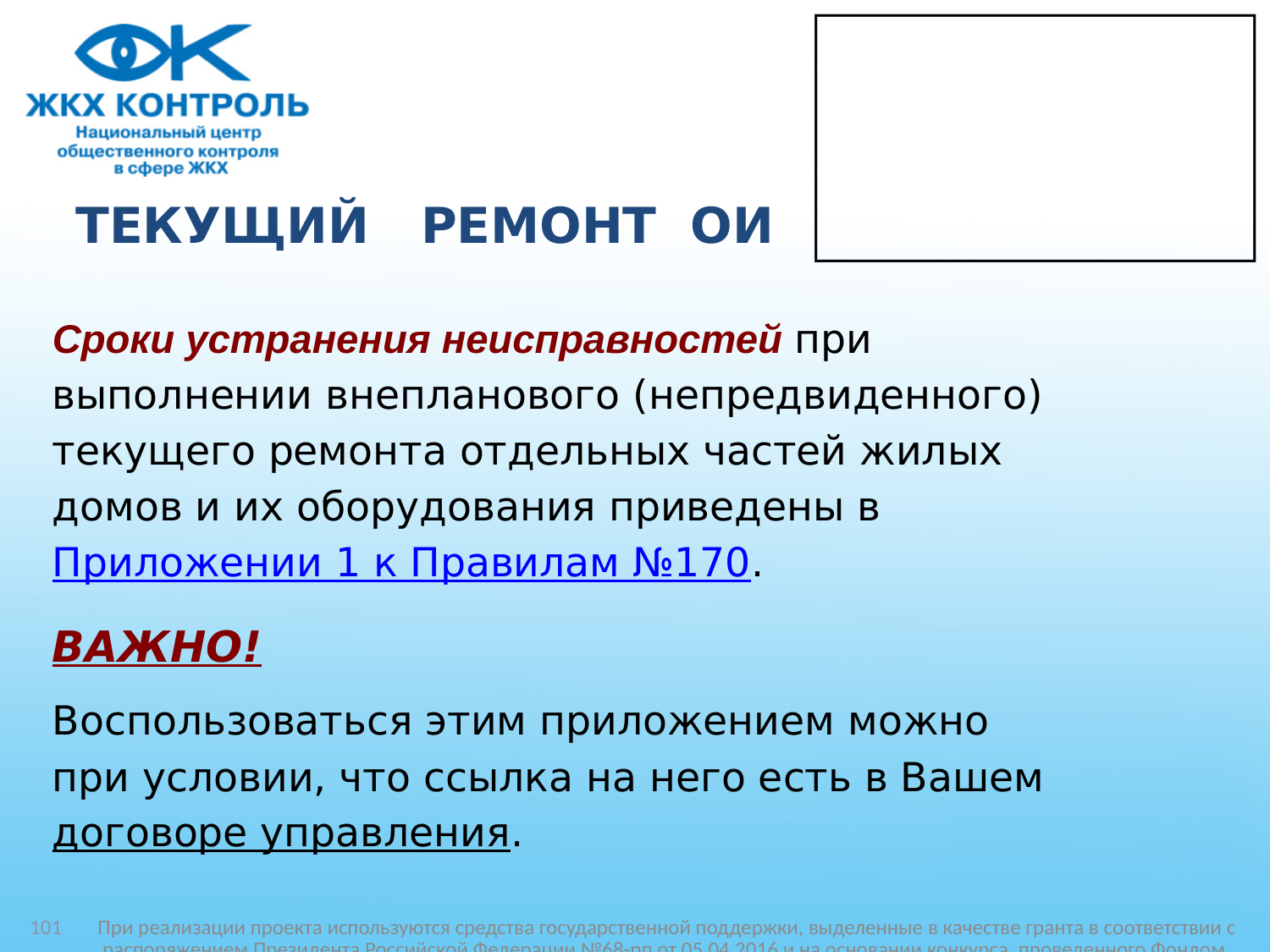

# ТЕКУЩИЙ   РЕМОНТ  ОИ
Сроки устранения неисправностей при
выполнении внепланового (непредвиденного)
текущего ремонта отдельных частей жилых
домов и их оборудования приведены в
Приложении 1 к Правилам №170.
ВАЖНО!
Воспользоваться этим приложением можно
при условии, что ссылка на него есть в Вашем
договоре управления.

101
При реализации проекта используются средства государственной поддержки, выделенные в качестве гранта в соответствии c распоряжением Президента Российской Федерации №68-рп от 05.04.2016 и на основании конкурса, проведенного Фондом поддержки гражданской активности в малых городах и сельских территориях «Перспектива»